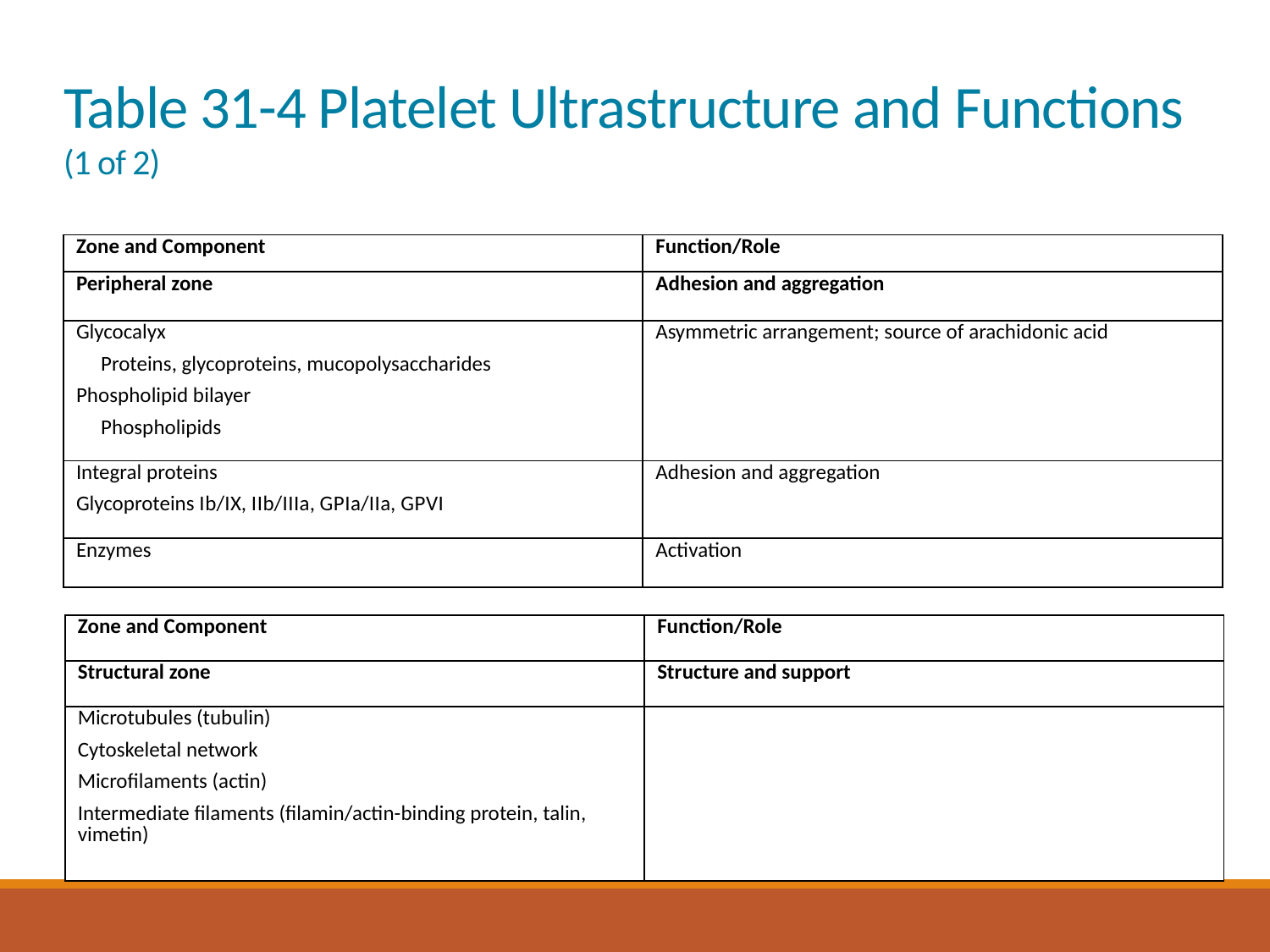

# Table 31-4 Platelet Ultrastructure and Functions (1 of 2)
| Zone and Component | Function/Role |
| --- | --- |
| Peripheral zone | Adhesion and aggregation |
| Glycocalyx Proteins, glycoproteins, mucopolysaccharides Phospholipid bilayer Phospholipids | Asymmetric arrangement; source of arachidonic acid |
| Integral proteins Glycoproteins I b/I X, I I b/I I I a, G P I a/I I a, G P V I | Adhesion and aggregation |
| Enzymes | Activation |
| Zone and Component | Function/Role |
| --- | --- |
| Structural zone | Structure and support |
| Microtubules (tubulin) Cytoskeletal network Microfilaments (actin) Intermediate filaments (filamin/actin-binding protein, talin, vimetin) | Blank |